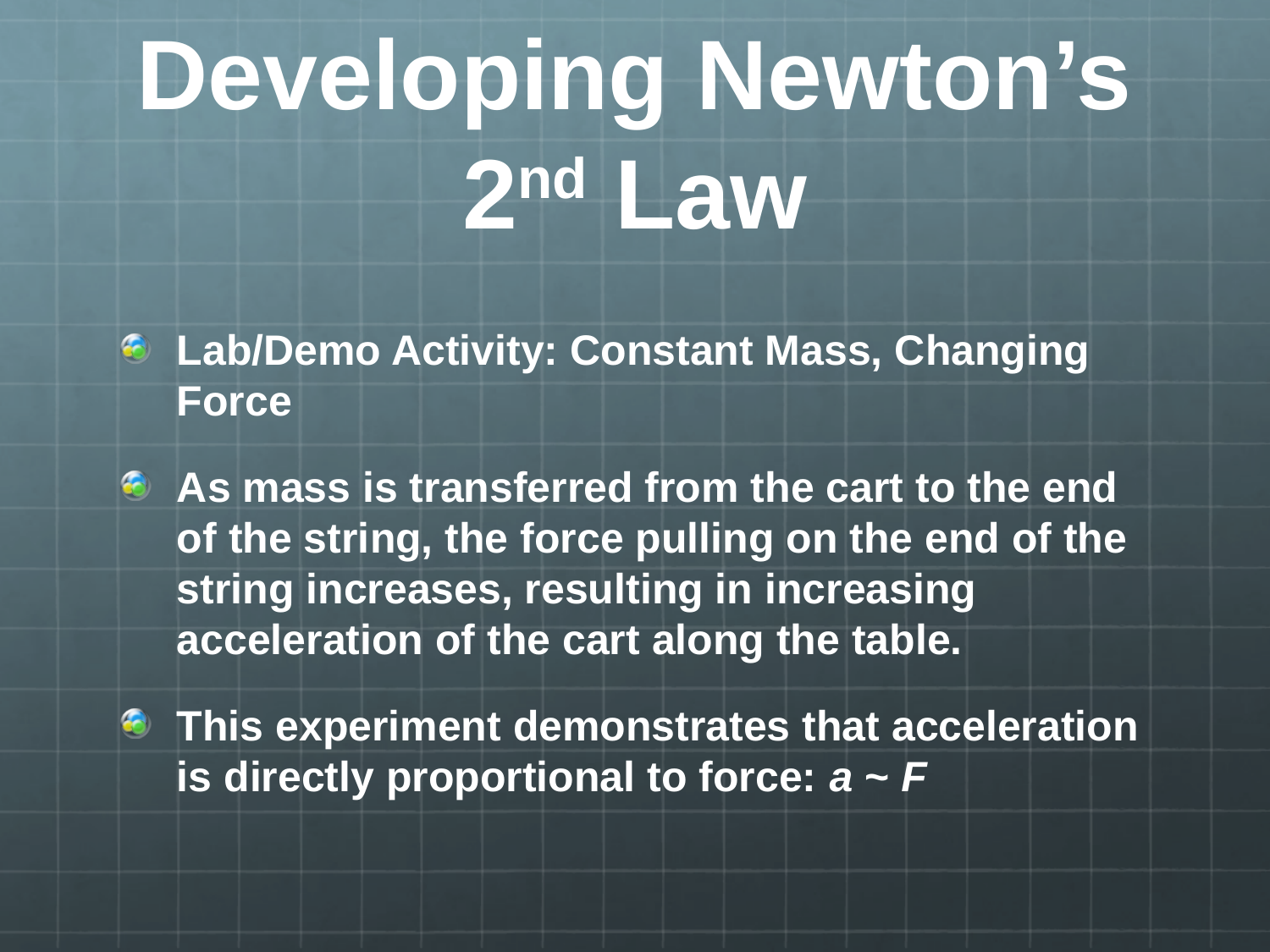

# Developing Newton’s 2nd Law
Lab/Demo Activity: Constant Mass, Changing Force
As mass is transferred from the cart to the end of the string, the force pulling on the end of the string increases, resulting in increasing acceleration of the cart along the table.
This experiment demonstrates that acceleration is directly proportional to force: a ~ F